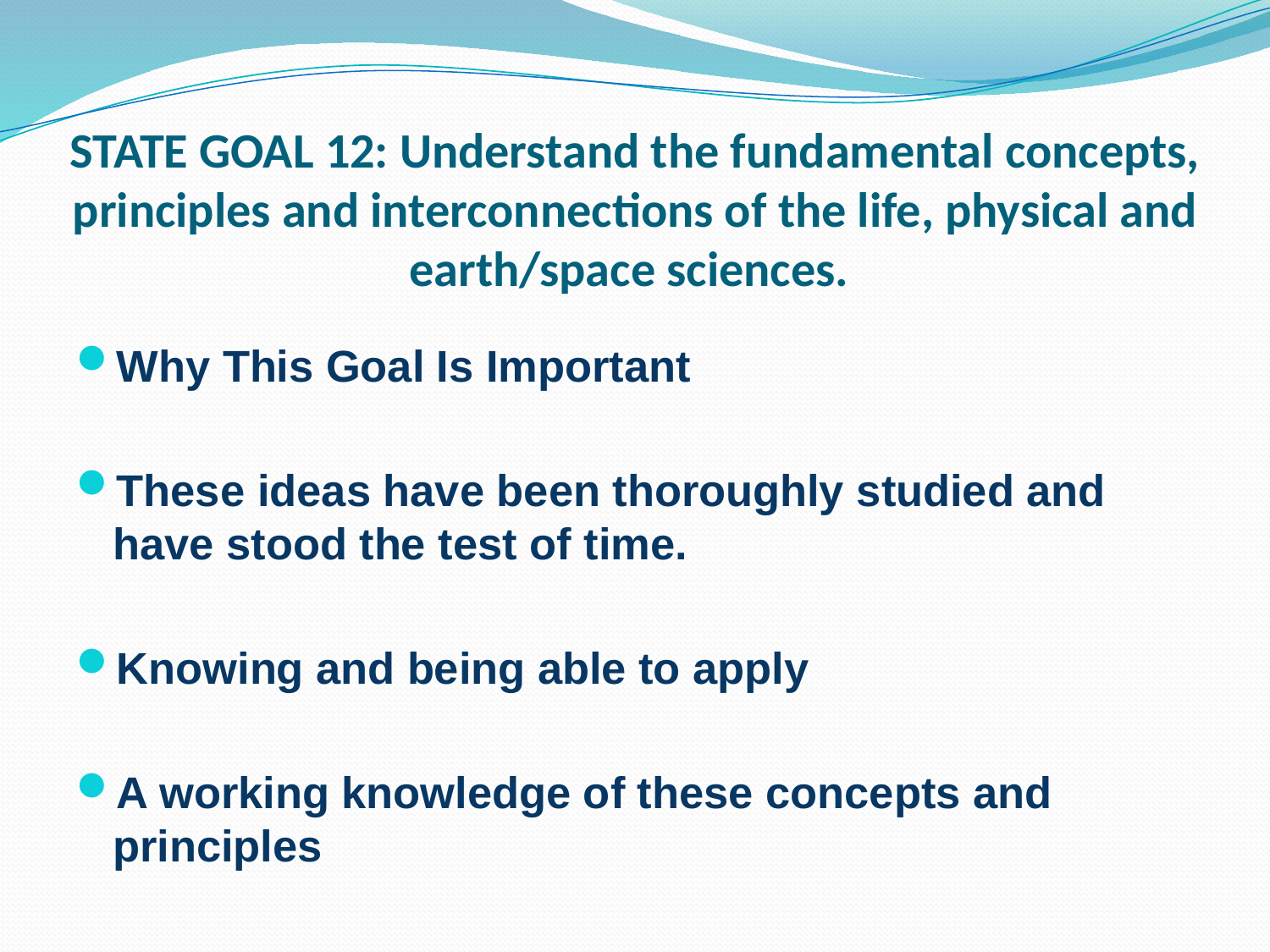

# STATE GOAL 12: Understand the fundamental concepts, principles and interconnections of the life, physical and earth/space sciences.

Why This Goal Is Important

These ideas have been thoroughly studied and have stood the test of time.

Knowing and being able to apply

A working knowledge of these concepts and principles